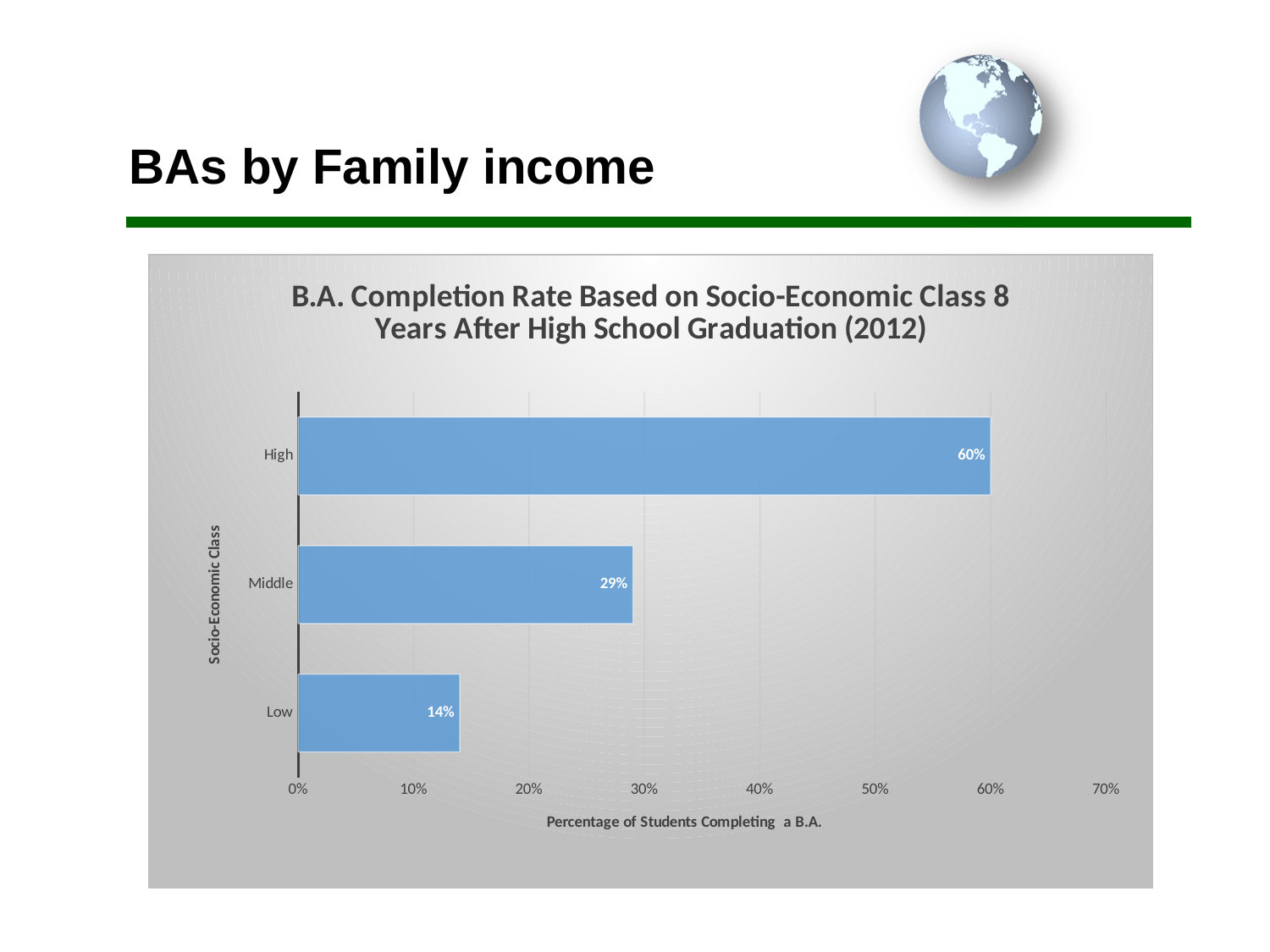

# BAs by Family income

### Chart: B.A. Completion Rate Based on Socio-Economic Class 8 Years After High School Graduation (2012)

| Category |  |
|---|---|
| Low | 0.14 |
| Middle | 0.29 |
| High | 0.6 |